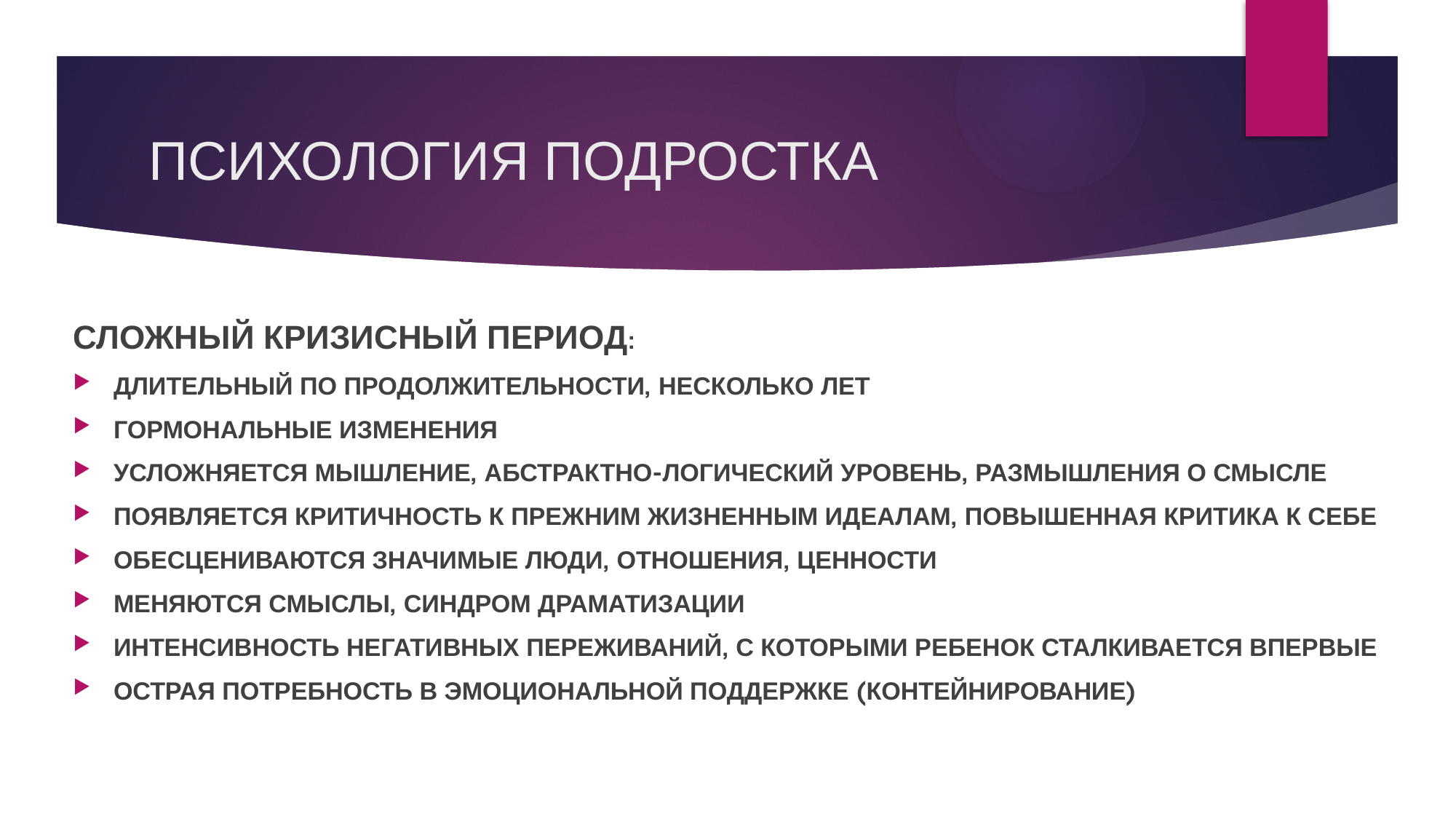

# ПСИХОЛОГИЯ ПОДРОСТКА
СЛОЖНЫЙ КРИЗИСНЫЙ ПЕРИОД:
ДЛИТЕЛЬНЫЙ ПО ПРОДОЛЖИТЕЛЬНОСТИ, НЕСКОЛЬКО ЛЕТ
ГОРМОНАЛЬНЫЕ ИЗМЕНЕНИЯ
УСЛОЖНЯЕТСЯ МЫШЛЕНИЕ, АБСТРАКТНО-ЛОГИЧЕСКИЙ УРОВЕНЬ, РАЗМЫШЛЕНИЯ О СМЫСЛЕ
ПОЯВЛЯЕТСЯ КРИТИЧНОСТЬ К ПРЕЖНИМ ЖИЗНЕННЫМ ИДЕАЛАМ, ПОВЫШЕННАЯ КРИТИКА К СЕБЕ
ОБЕСЦЕНИВАЮТСЯ ЗНАЧИМЫЕ ЛЮДИ, ОТНОШЕНИЯ, ЦЕННОСТИ
МЕНЯЮТСЯ СМЫСЛЫ, СИНДРОМ ДРАМАТИЗАЦИИ
ИНТЕНСИВНОСТЬ НЕГАТИВНЫХ ПЕРЕЖИВАНИЙ, С КОТОРЫМИ РЕБЕНОК СТАЛКИВАЕТСЯ ВПЕРВЫЕ
ОСТРАЯ ПОТРЕБНОСТЬ В ЭМОЦИОНАЛЬНОЙ ПОДДЕРЖКЕ (КОНТЕЙНИРОВАНИЕ)